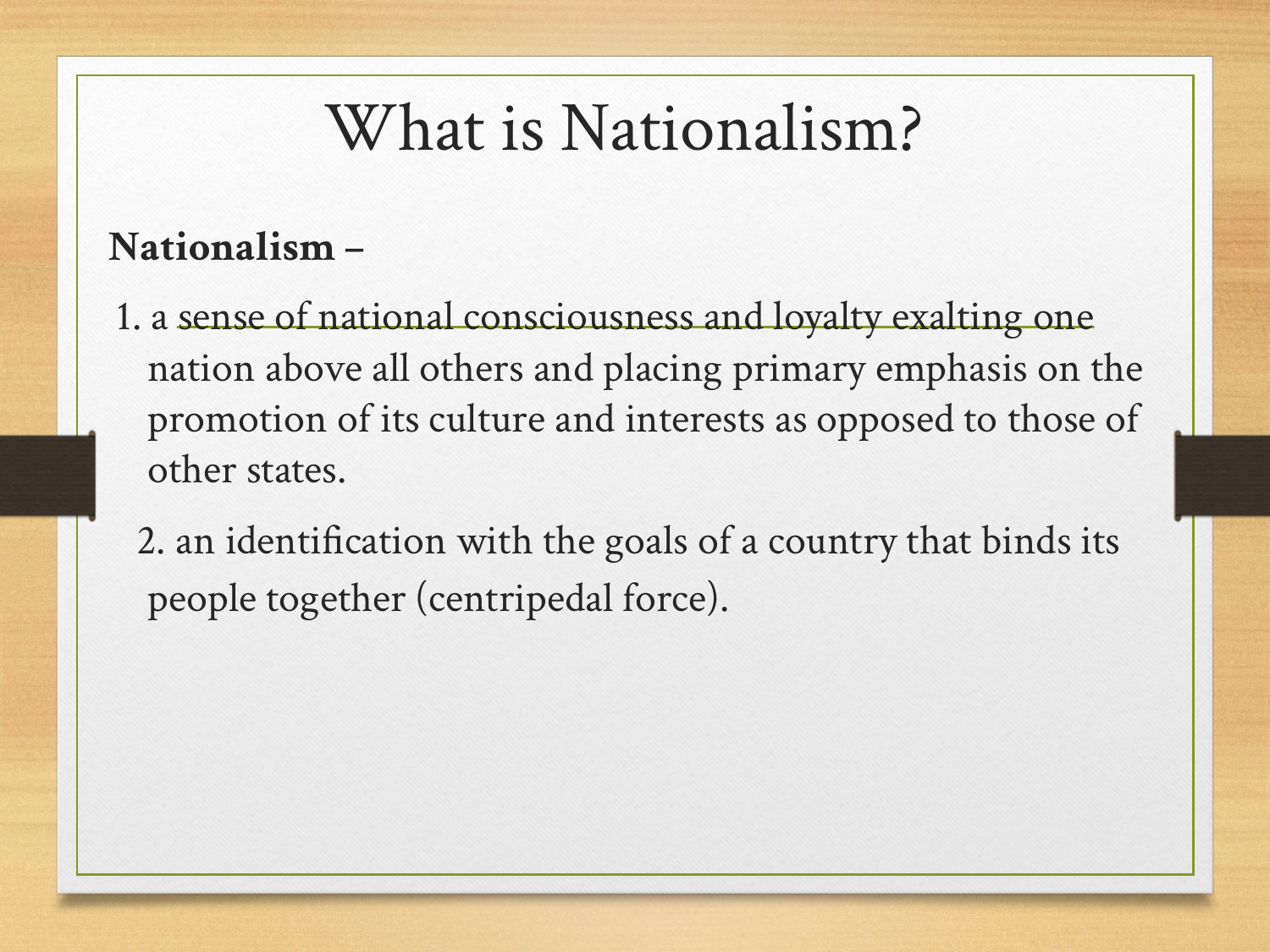

# What is Nationalism?
Nationalism –
 1. a sense of national consciousness and loyalty exalting one nation above all others and placing primary emphasis on the promotion of its culture and interests as opposed to those of other states.
   2. an identification with the goals of a country that binds its people together (centripedal force).